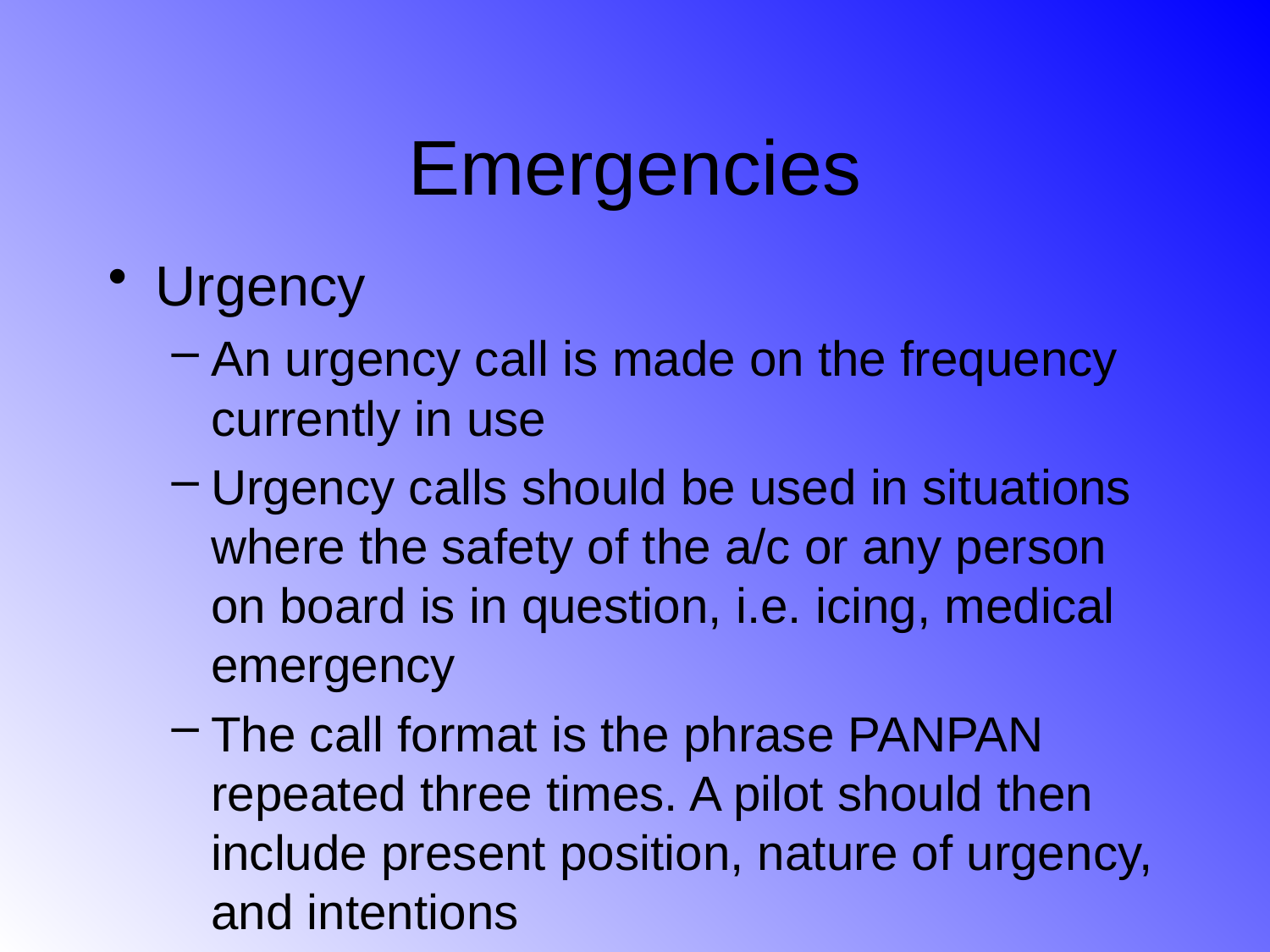

# Emergencies
Urgency
An urgency call is made on the frequency currently in use
Urgency calls should be used in situations where the safety of the a/c or any person on board is in question, i.e. icing, medical emergency
The call format is the phrase PANPAN repeated three times. A pilot should then include present position, nature of urgency, and intentions